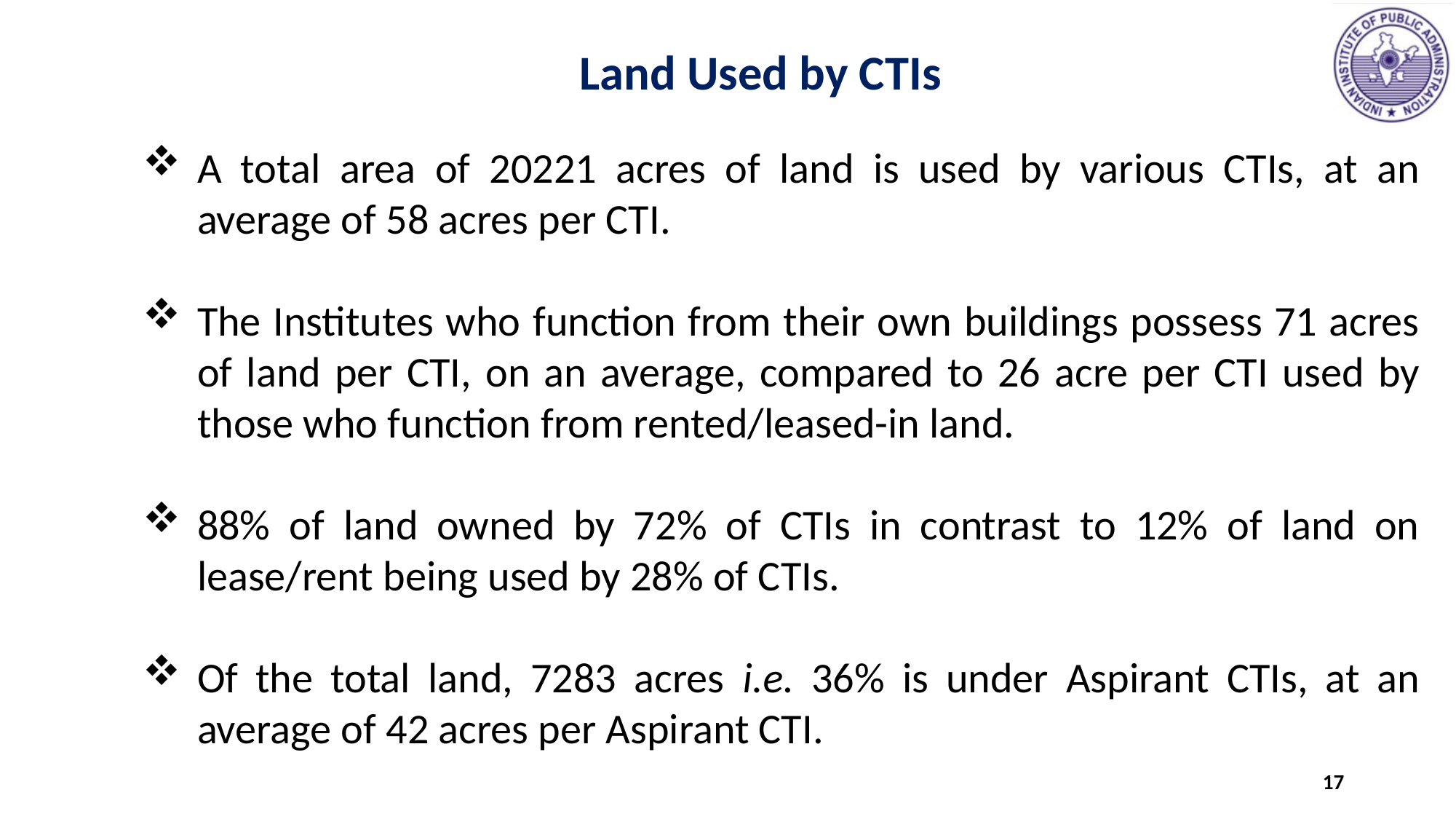

Land Used by CTIs
A total area of 20221 acres of land is used by various CTIs, at an average of 58 acres per CTI.

The Institutes who function from their own buildings possess 71 acres of land per CTI, on an average, compared to 26 acre per CTI used by those who function from rented/leased-in land.

88% of land owned by 72% of CTIs in contrast to 12% of land on lease/rent being used by 28% of CTIs.

Of the total land, 7283 acres i.e. 36% is under Aspirant CTIs, at an average of 42 acres per Aspirant CTI.
17